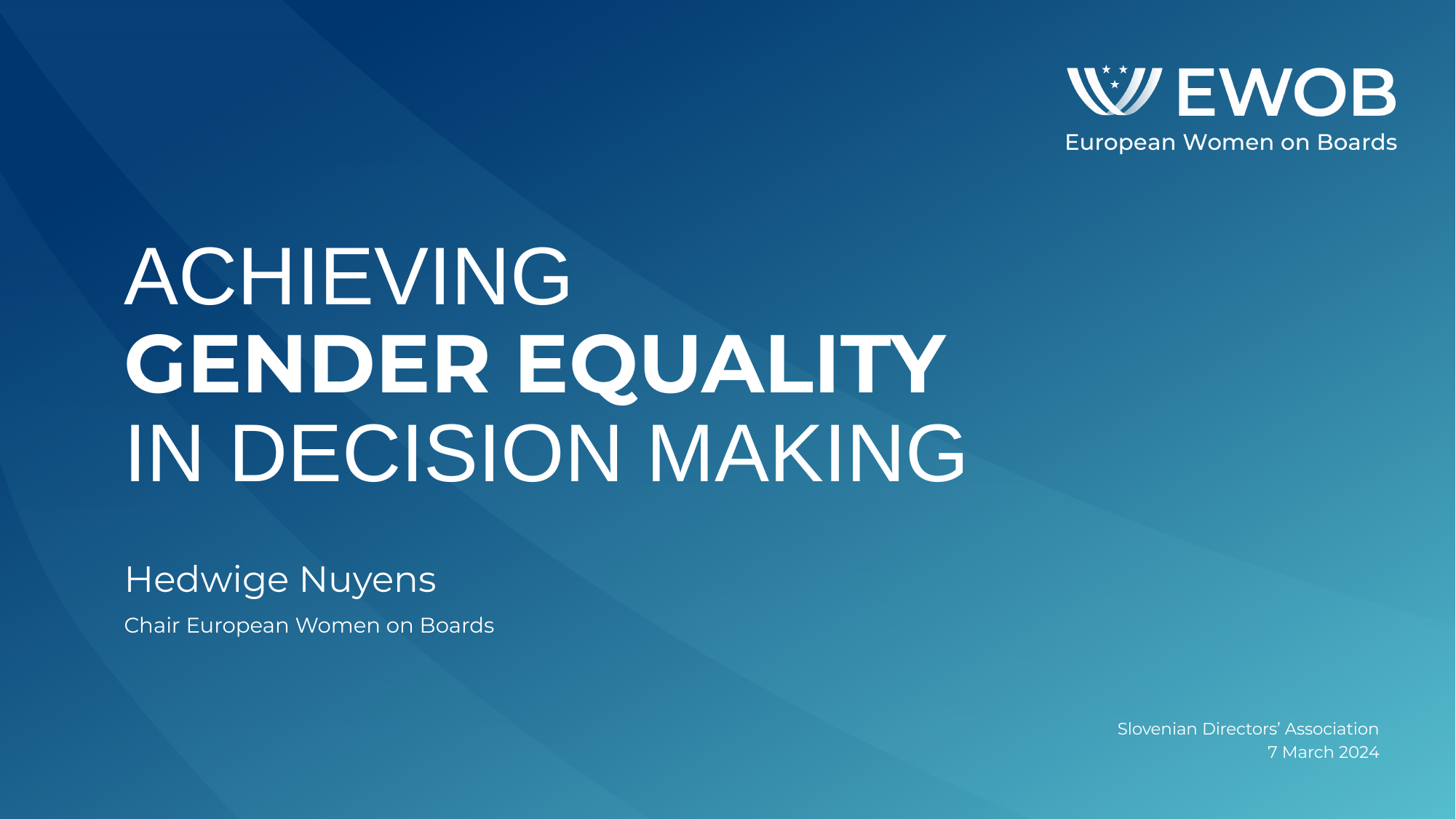

# ACHIEVING GENDER EQUALITY IN DECISION MAKING
Hedwige Nuyens
Chair European Women on Boards
Slovenian Directors’ Association
7 March 2024